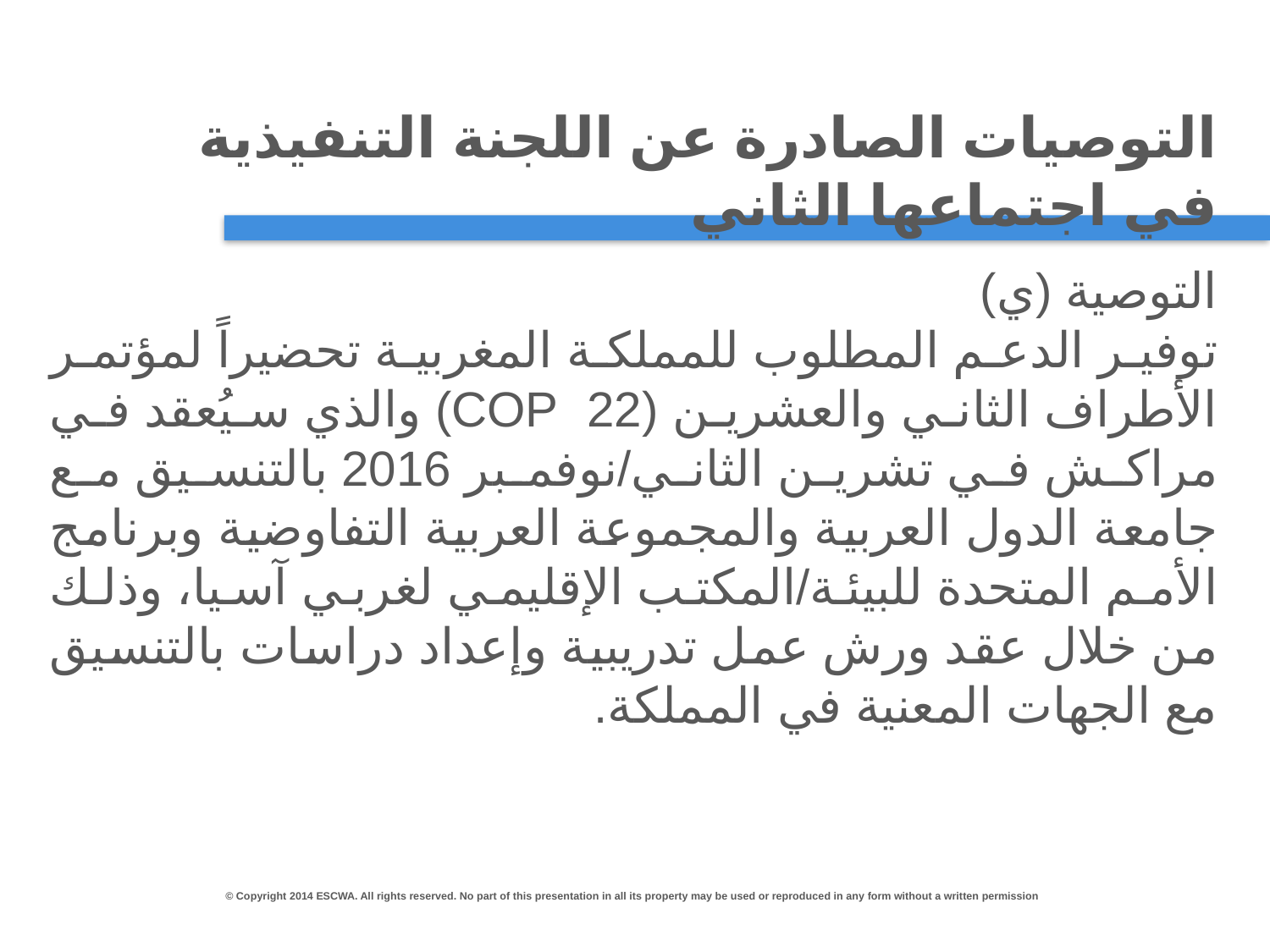

# التوصيات الصادرة عن اللجنة التنفيذية في اجتماعها الثاني
التوصية (ي)
توفير الدعم المطلوب للمملكة المغربية تحضيراً لمؤتمر الأطراف الثاني والعشرين (COP 22) والذي سيُعقد في مراكش في تشرين الثاني/نوفمبر 2016 بالتنسيق مع جامعة الدول العربية والمجموعة العربية التفاوضية وبرنامج الأمم المتحدة للبيئة/المكتب الإقليمي لغربي آسيا، وذلك من خلال عقد ورش عمل تدريبية وإعداد دراسات بالتنسيق مع الجهات المعنية في المملكة.